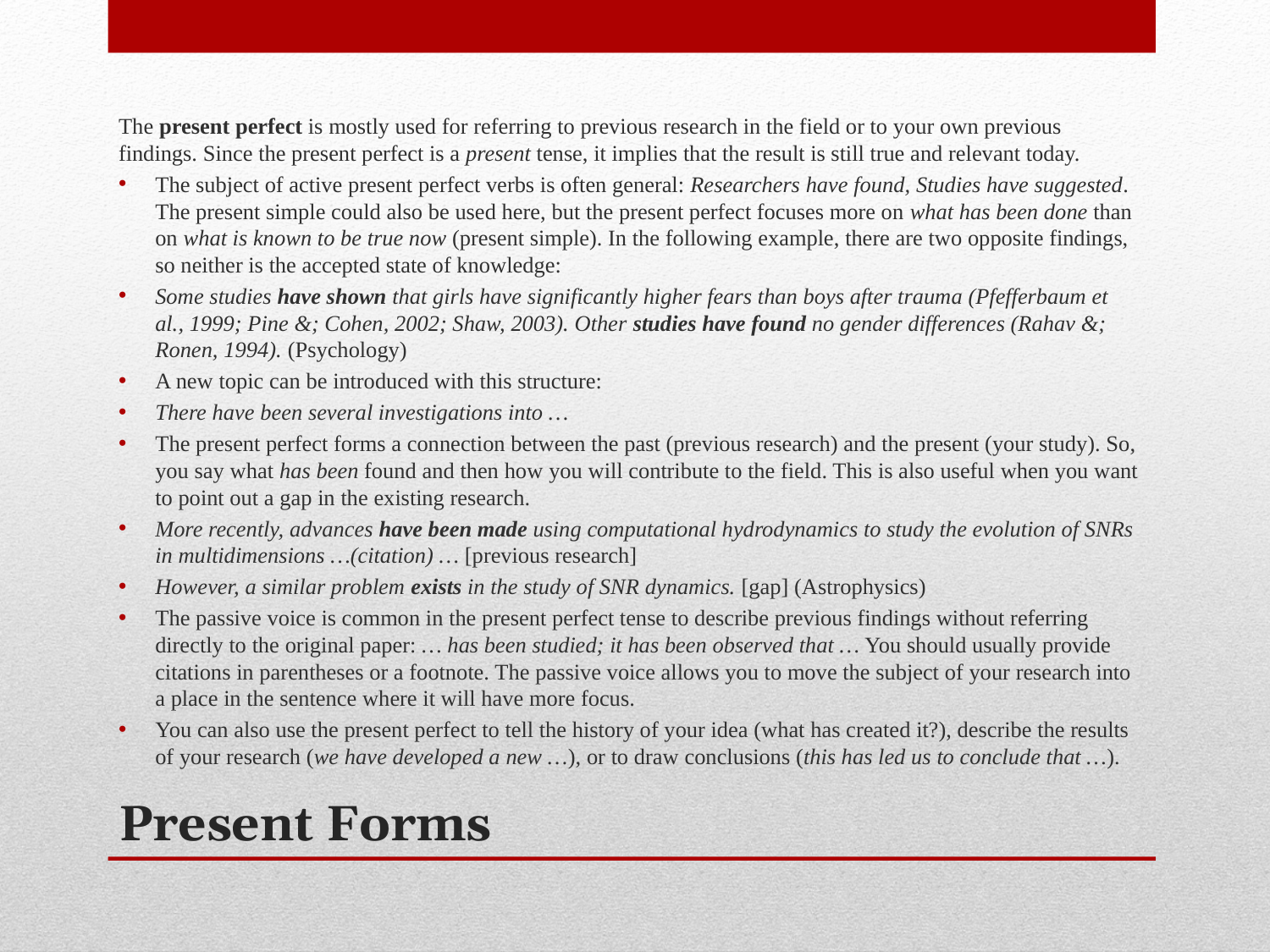

The present perfect is mostly used for referring to previous research in the field or to your own previous findings. Since the present perfect is a present tense, it implies that the result is still true and relevant today.
The subject of active present perfect verbs is often general: Researchers have found, Studies have suggested. The present simple could also be used here, but the present perfect focuses more on what has been done than on what is known to be true now (present simple). In the following example, there are two opposite findings, so neither is the accepted state of knowledge:
Some studies have shown that girls have significantly higher fears than boys after trauma (Pfefferbaum et al., 1999; Pine &; Cohen, 2002; Shaw, 2003). Other studies have found no gender differences (Rahav &; Ronen, 1994). (Psychology)
A new topic can be introduced with this structure:
There have been several investigations into …
The present perfect forms a connection between the past (previous research) and the present (your study). So, you say what has been found and then how you will contribute to the field. This is also useful when you want to point out a gap in the existing research.
More recently, advances have been made using computational hydrodynamics to study the evolution of SNRs in multidimensions …(citation) … [previous research]
However, a similar problem exists in the study of SNR dynamics. [gap] (Astrophysics)
The passive voice is common in the present perfect tense to describe previous findings without referring directly to the original paper: … has been studied; it has been observed that … You should usually provide citations in parentheses or a footnote. The passive voice allows you to move the subject of your research into a place in the sentence where it will have more focus.
You can also use the present perfect to tell the history of your idea (what has created it?), describe the results of your research (we have developed a new …), or to draw conclusions (this has led us to conclude that …).
# Present Forms